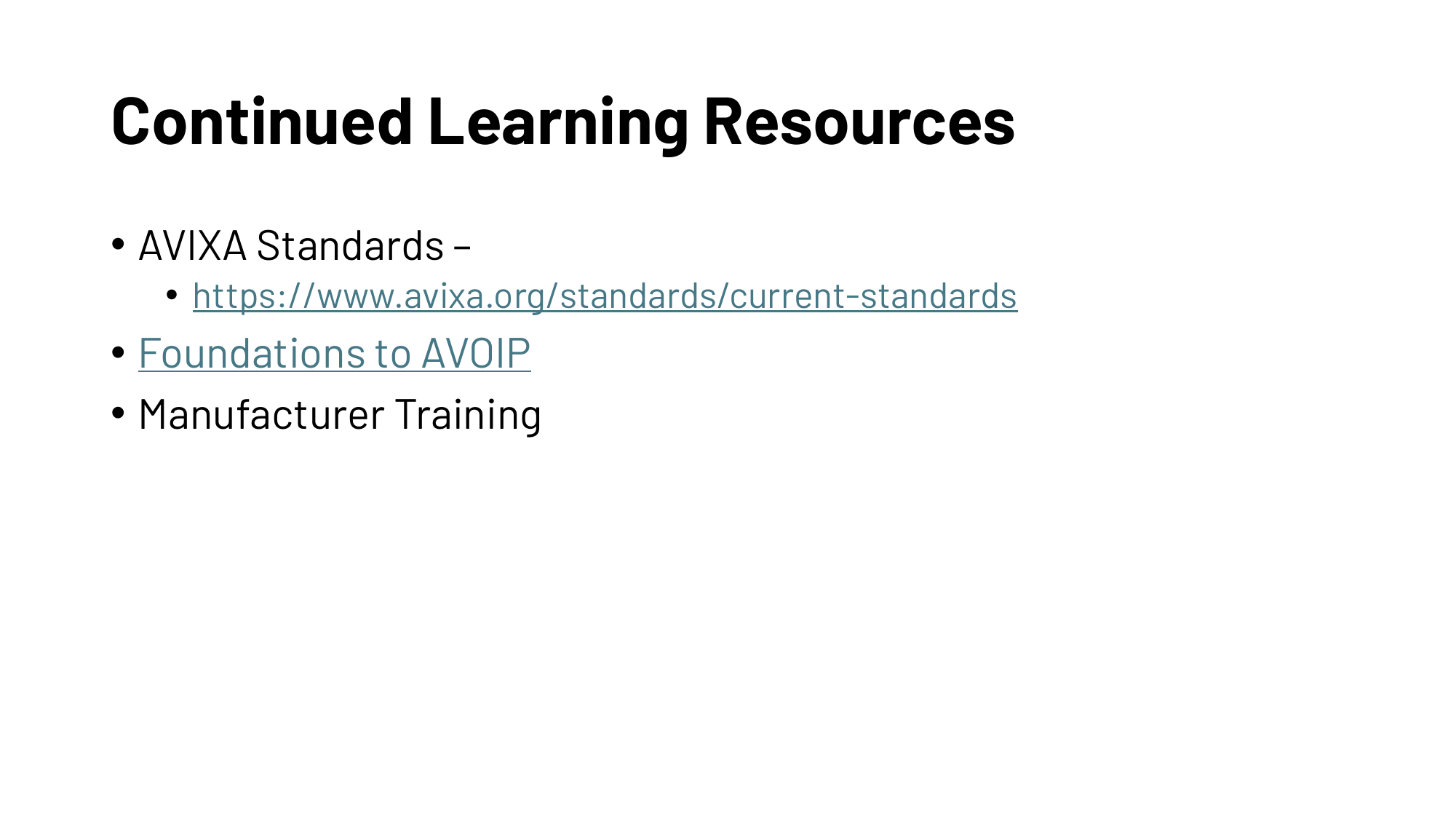

# Continued Learning Resources
AVIXA Standards –
https://www.avixa.org/standards/current-standards
Foundations to AVOIP
Manufacturer Training